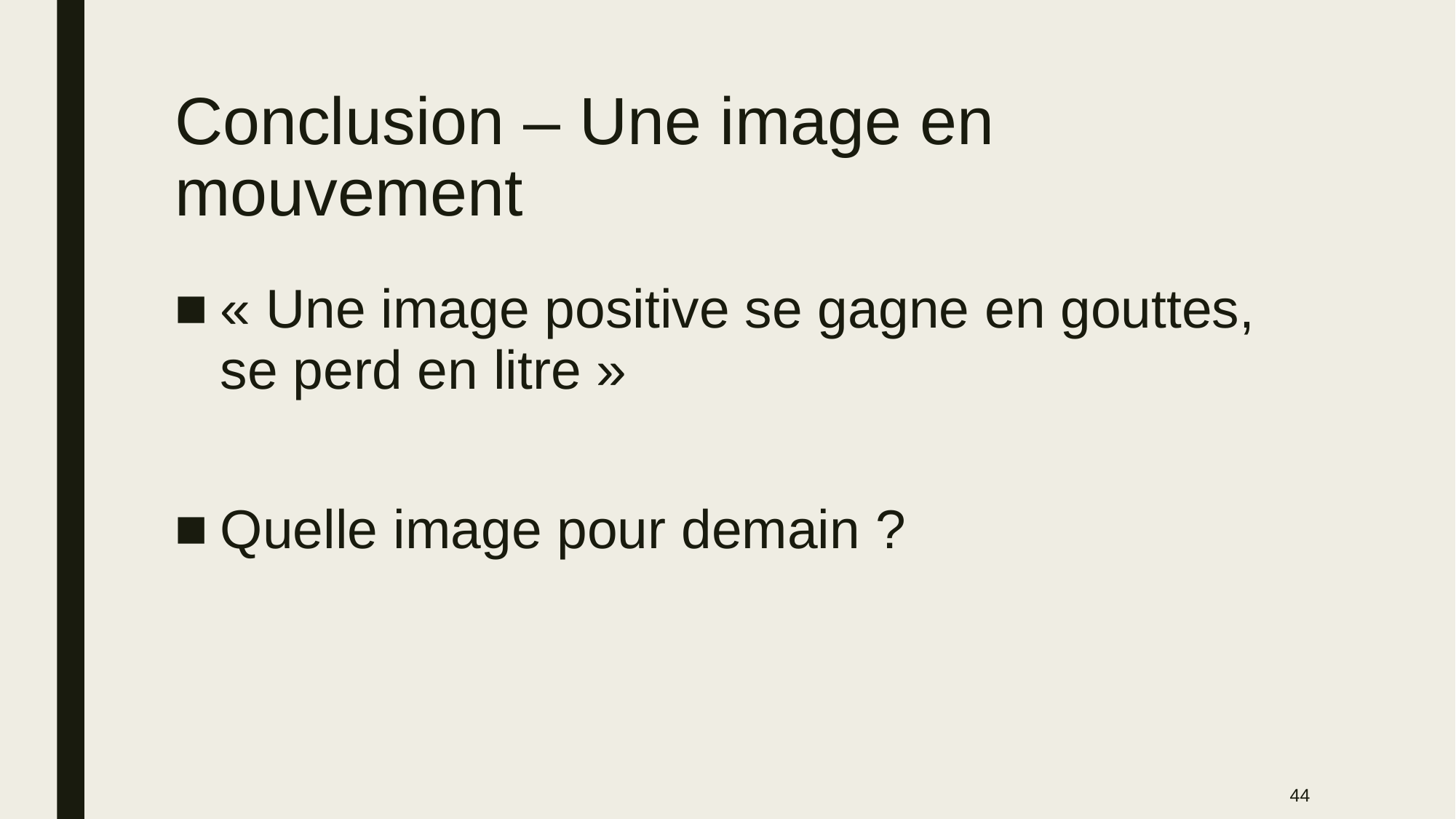

# Conclusion – Une image en mouvement
« Une image positive se gagne en gouttes, se perd en litre »

Quelle image pour demain ?

44